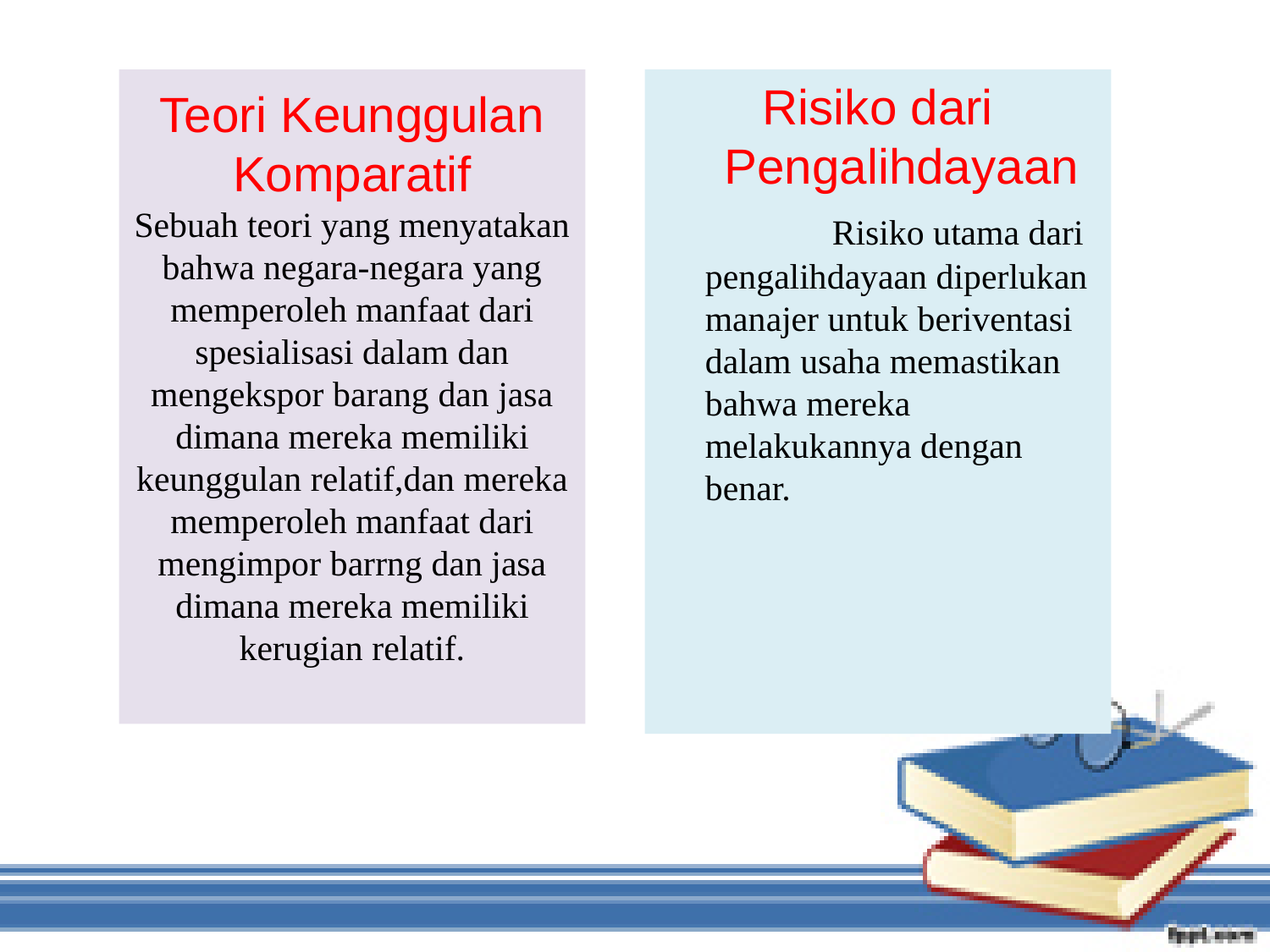

# Teori Keunggulan Komparatif Sebuah teori yang menyatakan bahwa negara-negara yang memperoleh manfaat dari spesialisasi dalam dan mengekspor barang dan jasa dimana mereka memiliki keunggulan relatif,dan mereka memperoleh manfaat dari mengimpor barrng dan jasa dimana mereka memiliki kerugian relatif.
Risiko dari Pengalihdayaan
		Risiko utama dari pengalihdayaan diperlukan manajer untuk beriventasi dalam usaha memastikan bahwa mereka melakukannya dengan benar.